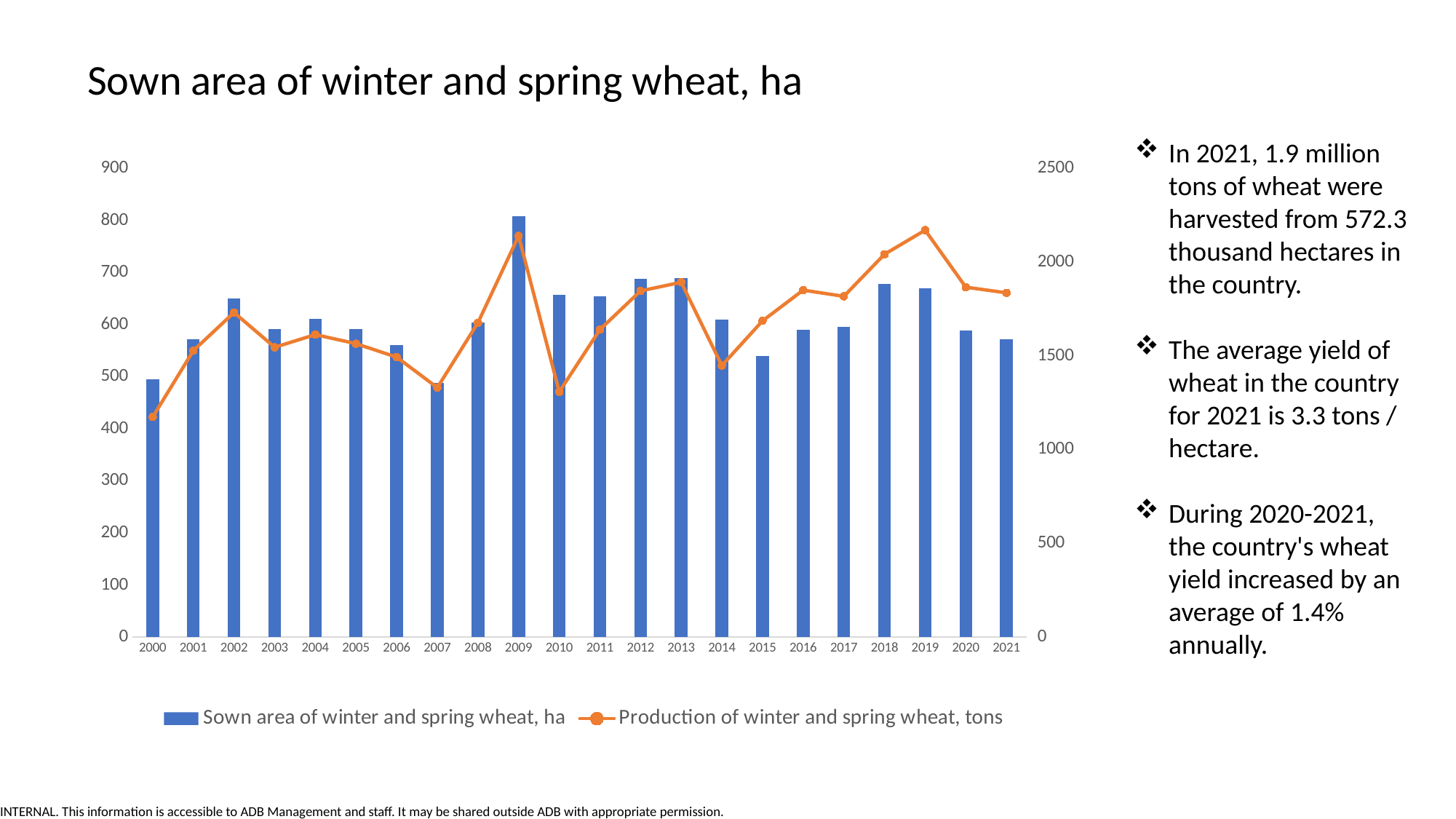

Sown area of winter and spring wheat, ha
In 2021, 1.9 million tons of wheat were harvested from 572.3 thousand hectares in the country.

The average yield of wheat in the country for 2021 is 3.3 tons / hectare.

During 2020-2021, the country's wheat yield increased by an average of 1.4% annually.

### Chart

| Category | Sown area of winter and spring wheat, ha | Production of winter and spring wheat, tons |
|---|---|---|
| 2000 | 495.406 | 1174.714 |
| 2001 | 571.554 | 1528.956 |
| 2002 | 650.785 | 1732.126 |
| 2003 | 592.148 | 1546.633 |
| 2004 | 610.919 | 1614.325 |
| 2005 | 591.452 | 1565.813 |
| 2006 | 561.585 | 1494.128 |
| 2007 | 488.562 | 1331.338 |
| 2008 | 603.975 | 1677.756 |
| 2009 | 807.88 | 2140.768 |
| 2010 | 657.645 | 1308.848 |
| 2011 | 654.182 | 1641.028 |
| 2012 | 687.939 | 1847.424 |
| 2013 | 689.468 | 1893.359 |
| 2014 | 609.856 | 1449.129 |
| 2015 | 539.679 | 1687.681 |
| 2016 | 590.645 | 1851.429 |
| 2017 | 596.126 | 1818.687 |
| 2018 | 679.103 | 2042.863 |
| 2019 | 670.02 | 2171.49 |
| 2020 | 588.415 | 1867.272 |
| 2021 | 572.3093 | 1837.2 |